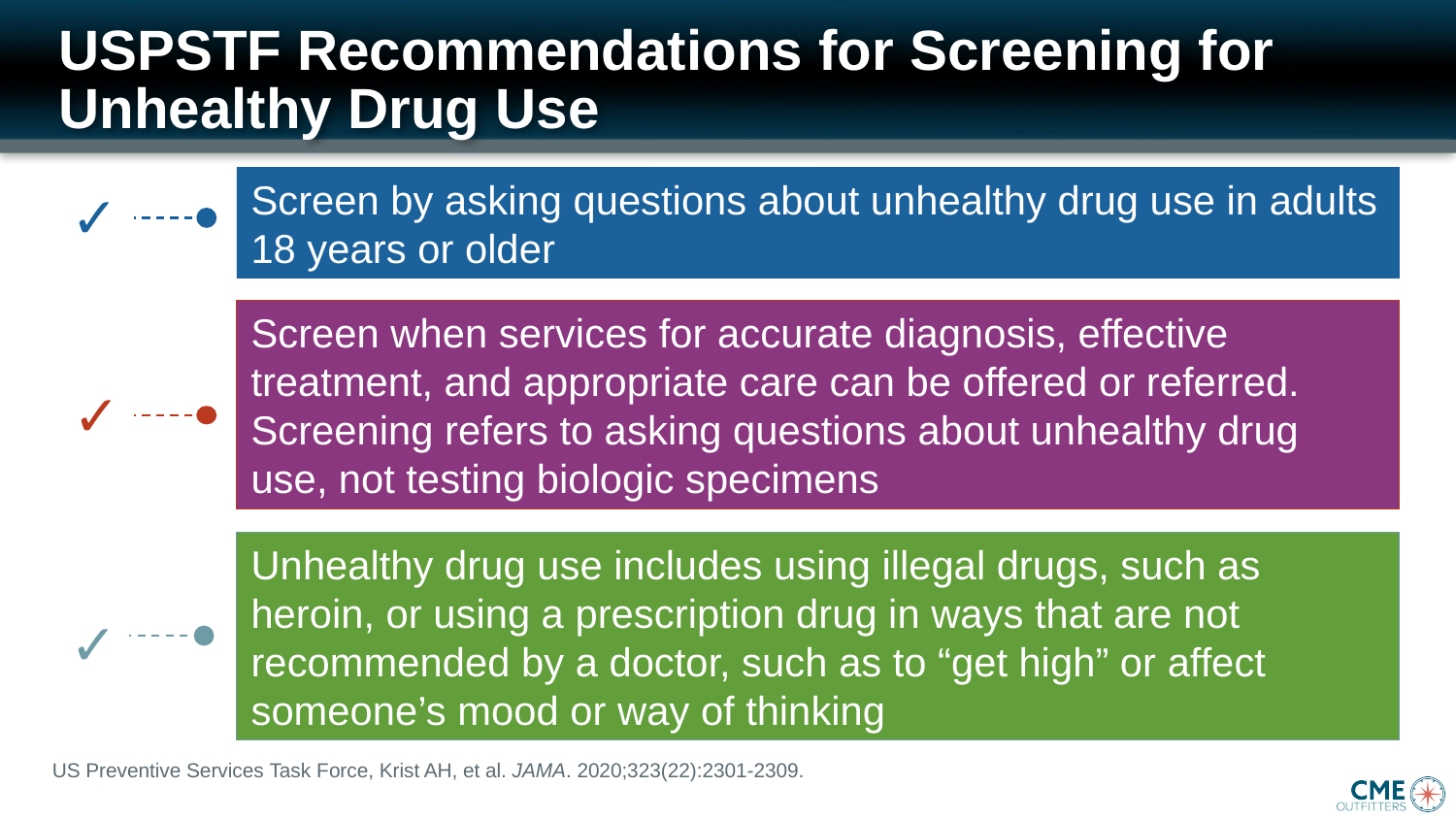

# USPSTF Recommendations for Screening for Unhealthy Drug Use

Screen by asking questions about unhealthy drug use in adults 18 years or older
✓

Screen when services for accurate diagnosis, effective treatment, and appropriate care can be offered or referred. Screening refers to asking questions about unhealthy drug use, not testing biologic specimens
✓

Unhealthy drug use includes using illegal drugs, such as heroin, or using a prescription drug in ways that are not recommended by a doctor, such as to “get high” or affect someone’s mood or way of thinking
✓

US Preventive Services Task Force, Krist AH, et al. JAMA. 2020;323(22):2301-2309.